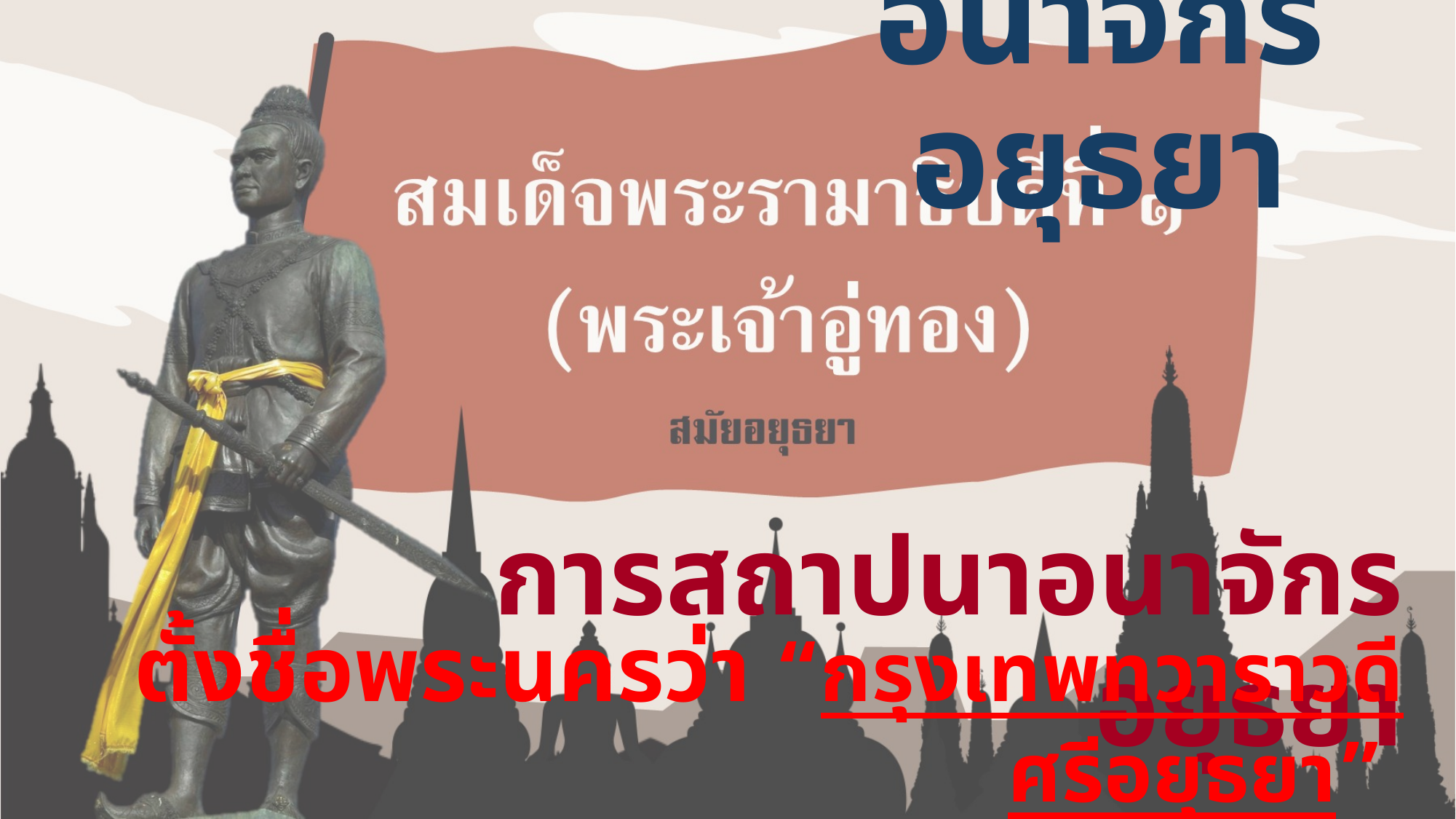

# อนาจักรอยุธยา
การสถาปนาอนาจักรอยุธยา
ตั้งชื่อพระนครว่า “กรุงเทพทวาราวดีศรีอยุธยา”